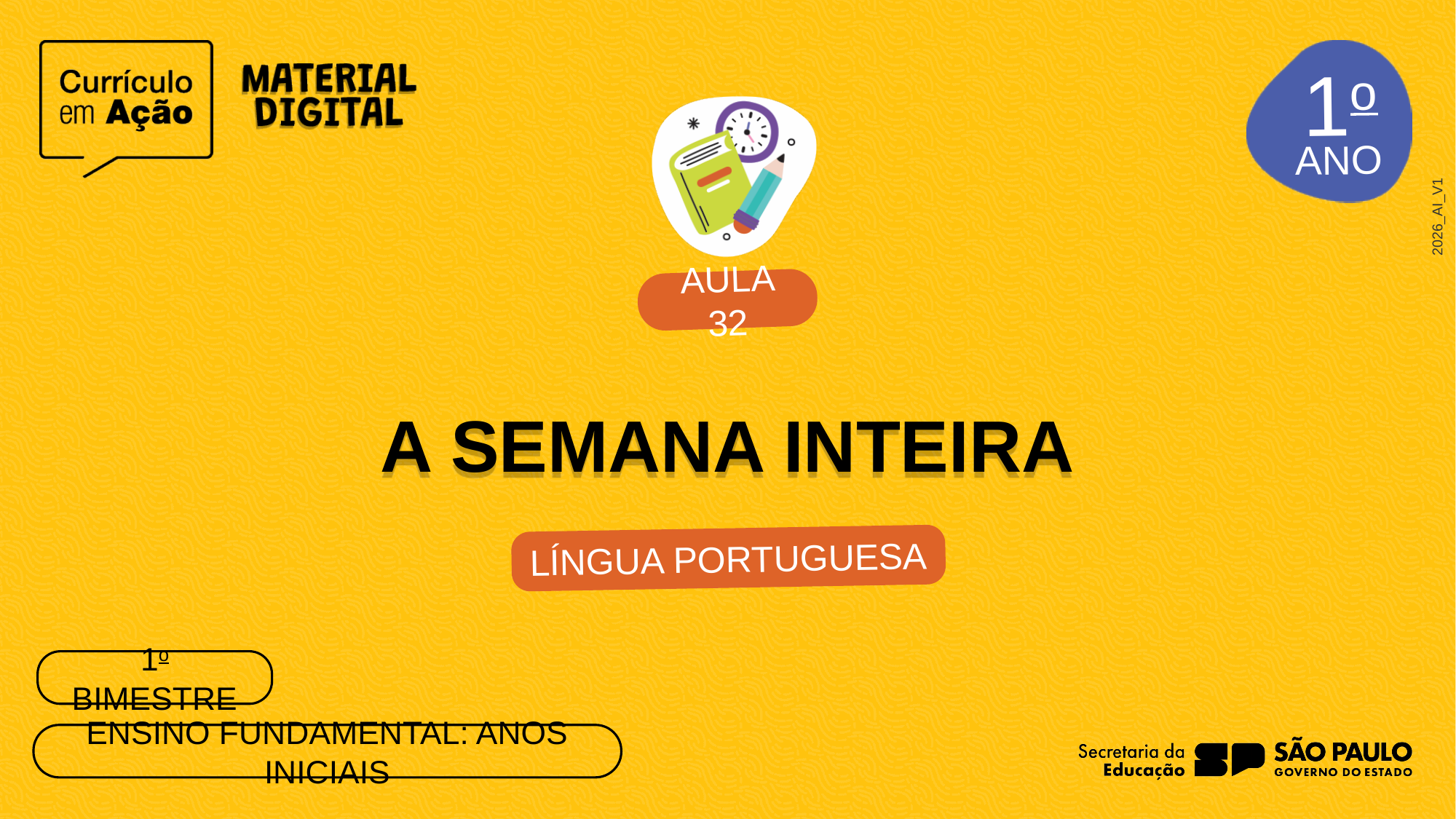

1o
AULA 32
A SEMANA INTEIRA
LÍNGUA PORTUGUESA
1o BIMESTRE
ENSINO FUNDAMENTAL: ANOS INICIAIS